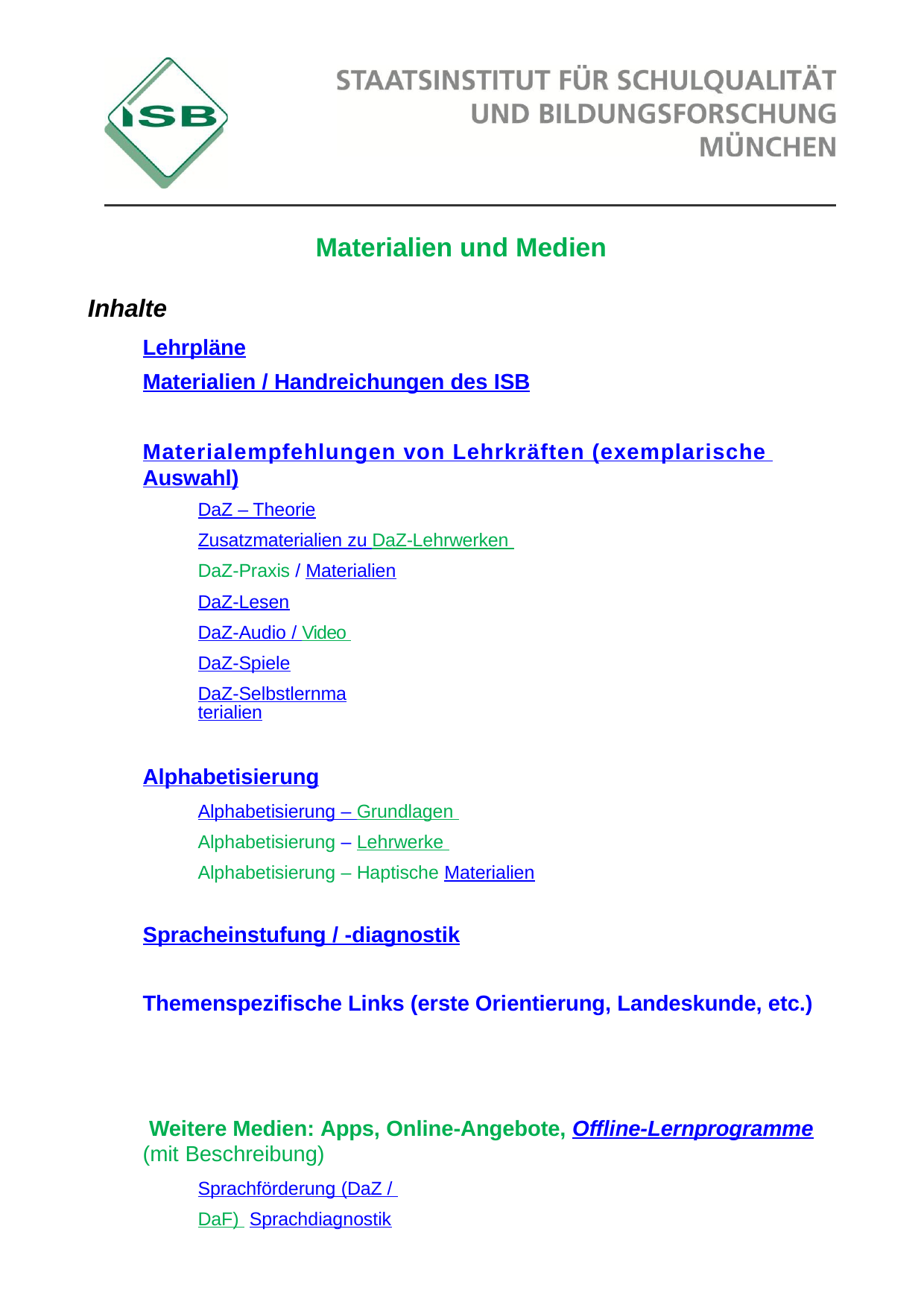

Materialien und Medien

Inhalte
Lehrpläne
Materialien / Handreichungen des ISB

Materialempfehlungen von Lehrkräften (exemplarische Auswahl)
DaZ – Theorie
Zusatzmaterialien zu DaZ-Lehrwerken  DaZ-Praxis / Materialien
DaZ-Lesen
DaZ-Audio / Video  DaZ-Spiele
DaZ-Selbstlernmaterialien

Alphabetisierung
Alphabetisierung – Grundlagen  Alphabetisierung – Lehrwerke  Alphabetisierung – Haptische Materialien

Spracheinstufung / -diagnostik
Themenspezifische Links (erste Orientierung, Landeskunde, etc.)  Weitere Medien: Apps, Online-Angebote, Offline-Lernprogramme
(mit Beschreibung)
Sprachförderung (DaZ / DaF)  Sprachdiagnostik